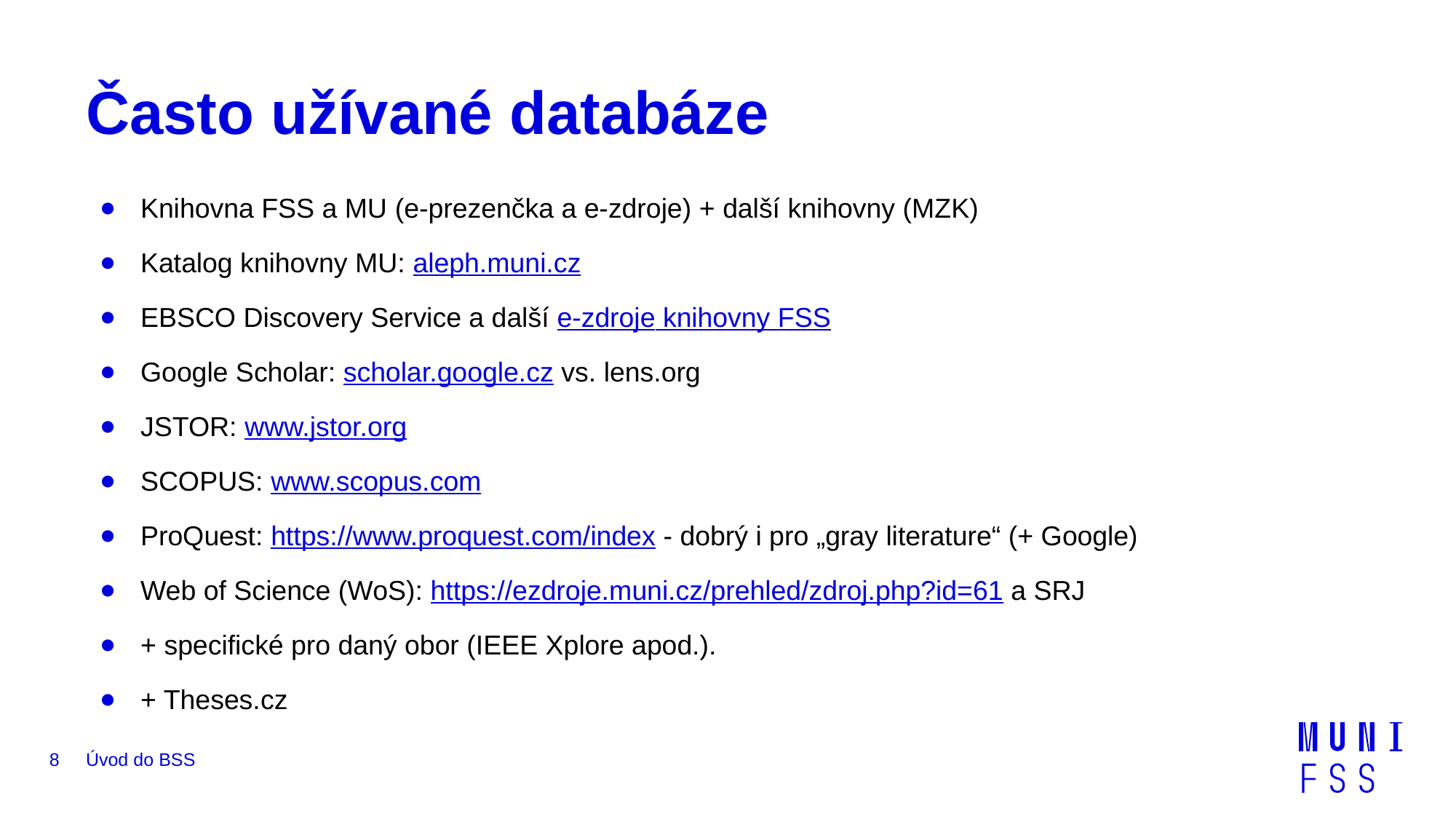

# Často užívané databáze
Knihovna FSS a MU (e-prezenčka a e-zdroje) + další knihovny (MZK)
Katalog knihovny MU: aleph.muni.cz
EBSCO Discovery Service a další e-zdroje knihovny FSS
Google Scholar: scholar.google.cz vs. lens.org
JSTOR: www.jstor.org
SCOPUS: www.scopus.com
ProQuest: https://www.proquest.com/index - dobrý i pro „gray literature“ (+ Google)
Web of Science (WoS): https://ezdroje.muni.cz/prehled/zdroj.php?id=61 a SRJ
+ specifické pro daný obor (IEEE Xplore apod.).
+ Theses.cz
8
Úvod do BSS